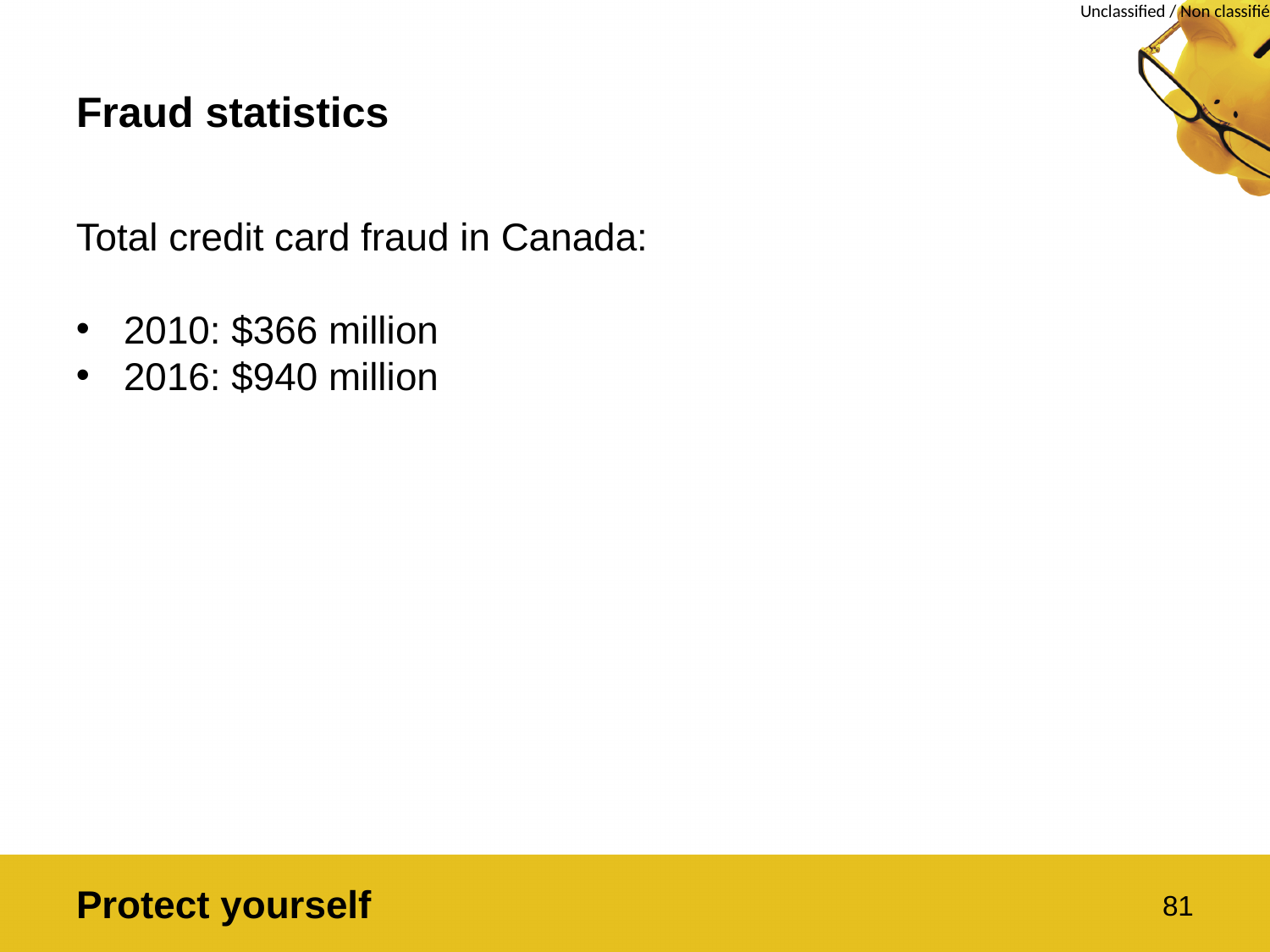

# Fraud statistics

Total credit card fraud in Canada:

2010: $366 million
2016: $940 million

Protect yourself
81